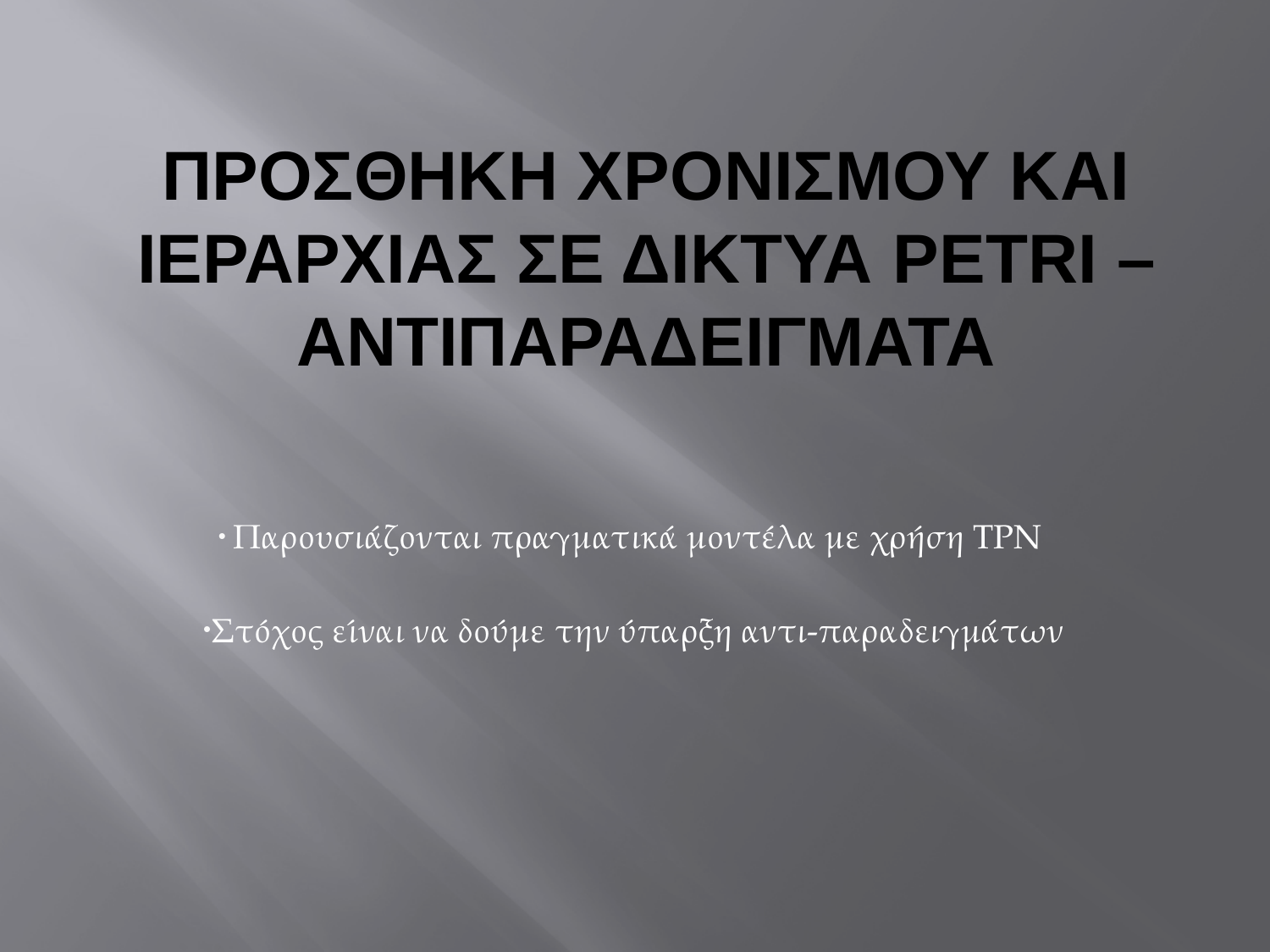

# ΠΡΟΣΘΗΚΗ ΧΡΟΝΙΣΜΟΥ ΚΑΙ ΙΕΡΑΡΧΙΑΣ ΣΕ ΔΙΚΤΥΑ PETRI –ΑΝΤΙΠΑΡΑΔΕΙΓΜΑΤΑ

Παρουσιάζονται πραγματικά μοντέλα με χρήση TPN

Στόχος είναι να δούμε την ύπαρξη αντι-παραδειγμάτων